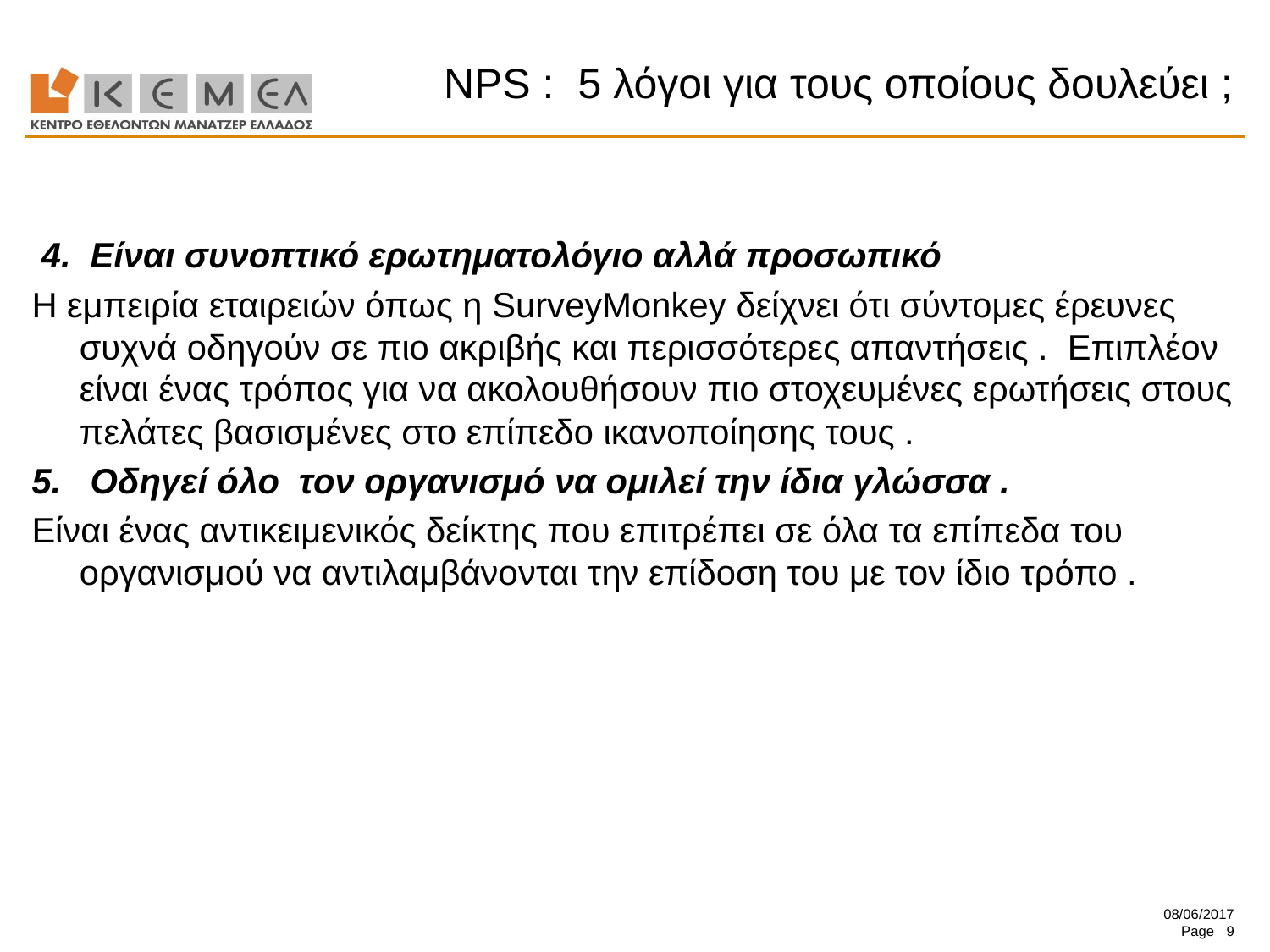

NPS :  5 λόγοι για τους οποίους δουλεύει ;
 4.  Είναι συνοπτικό ερωτηματολόγιο αλλά προσωπικό
Η εμπειρία εταιρειών όπως η SurveyMonkey δείχνει ότι σύντομες έρευνες συχνά οδηγούν σε πιο ακριβής και περισσότερες απαντήσεις .  Επιπλέον είναι ένας τρόπος για να ακολουθήσουν πιο στοχευμένες ερωτήσεις στους πελάτες βασισμένες στο επίπεδο ικανοποίησης τους .
5.   Οδηγεί όλο  τον οργανισμό να ομιλεί την ίδια γλώσσα .
Είναι ένας αντικειμενικός δείκτης που επιτρέπει σε όλα τα επίπεδα του οργανισμού να αντιλαμβάνονται την επίδοση του με τον ίδιο τρόπο .